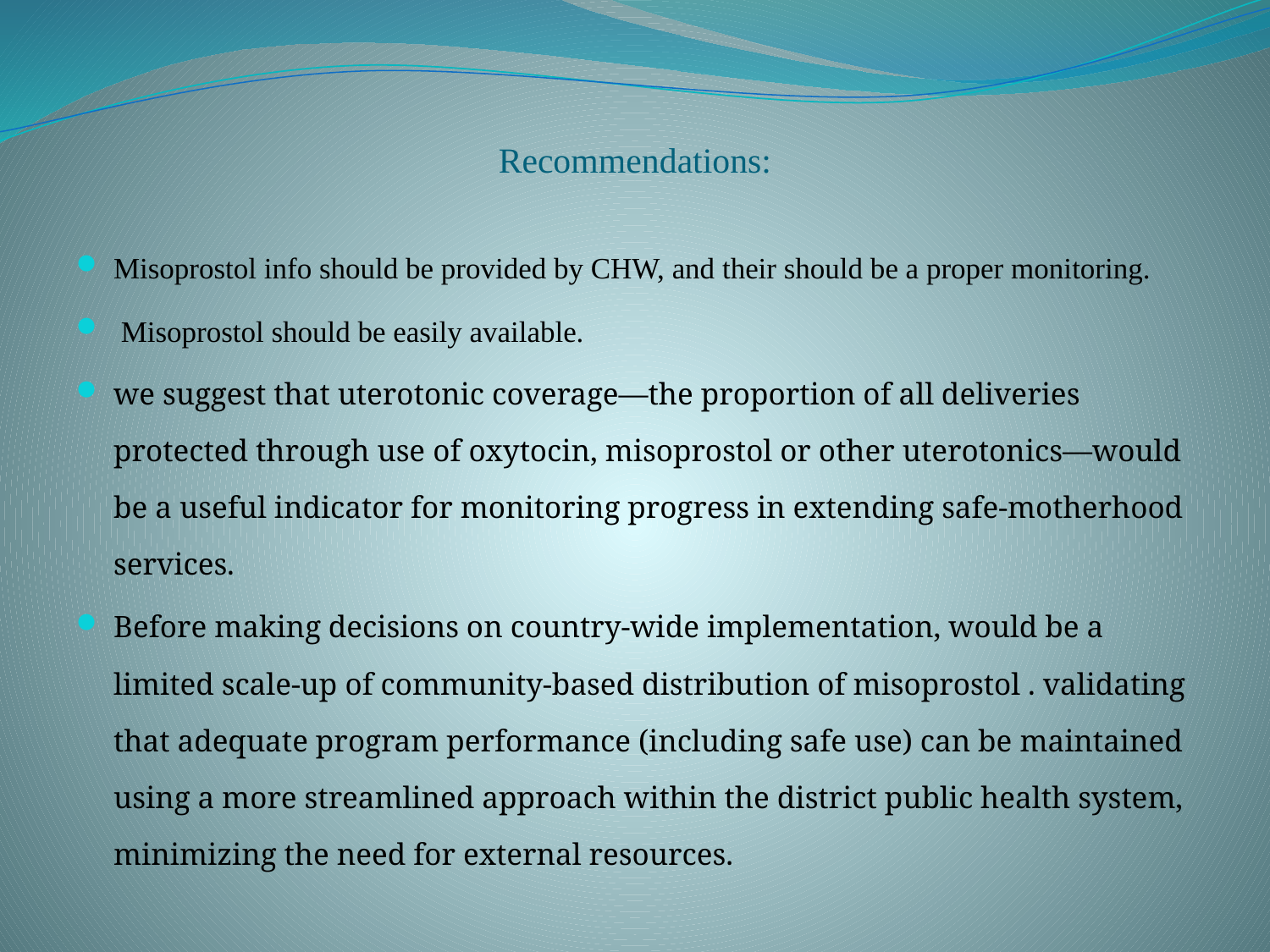

# Recommendations:
Misoprostol info should be provided by CHW, and their should be a proper monitoring.
 Misoprostol should be easily available.
we suggest that uterotonic coverage—the proportion of all deliveries protected through use of oxytocin, misoprostol or other uterotonics—would be a useful indicator for monitoring progress in extending safe-motherhood services.
Before making decisions on country-wide implementation, would be a limited scale-up of community-based distribution of misoprostol . validating that adequate program performance (including safe use) can be maintained using a more streamlined approach within the district public health system, minimizing the need for external resources.